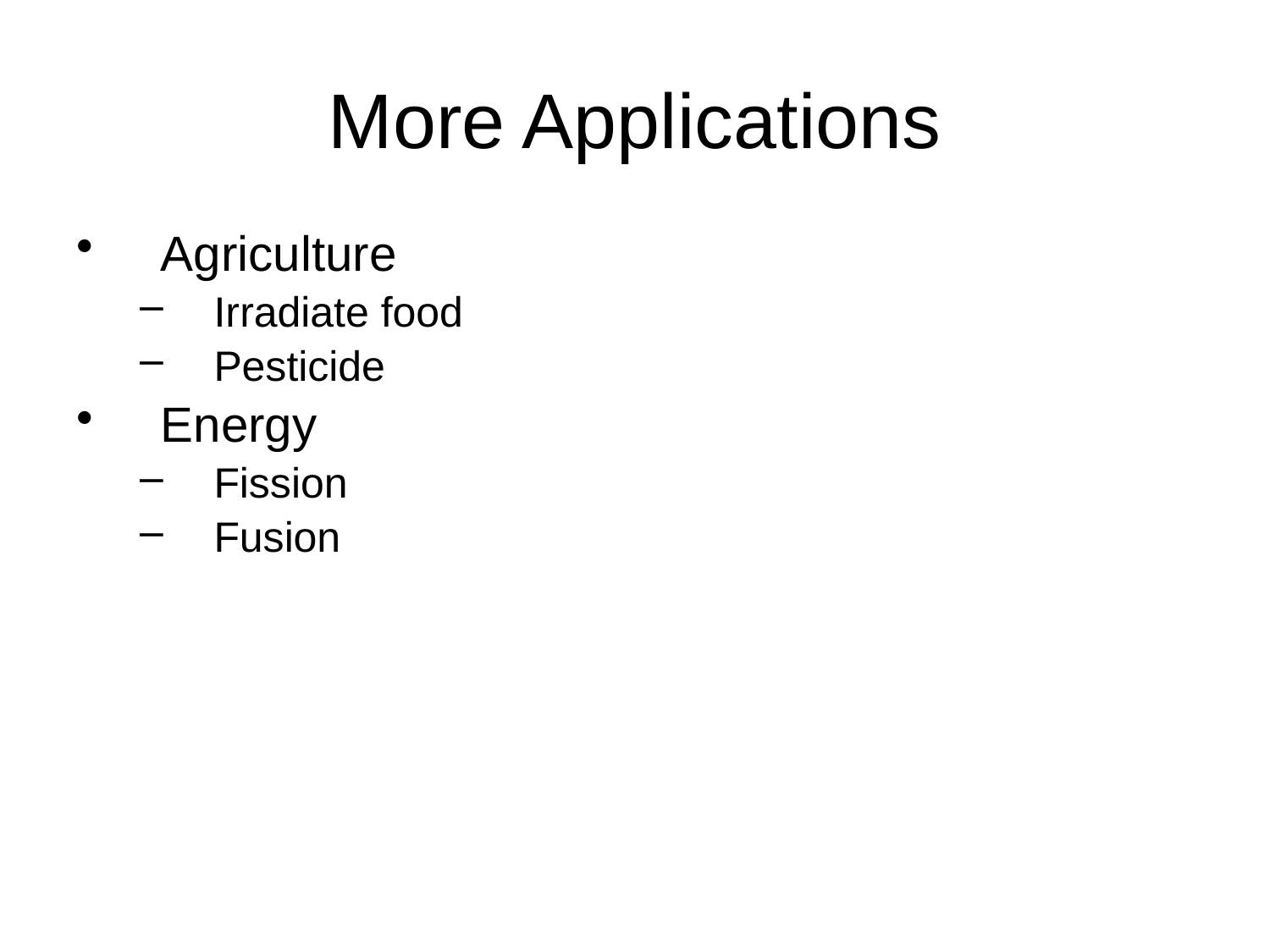

# More Applications
Agriculture
Irradiate food
Pesticide
Energy
Fission
Fusion